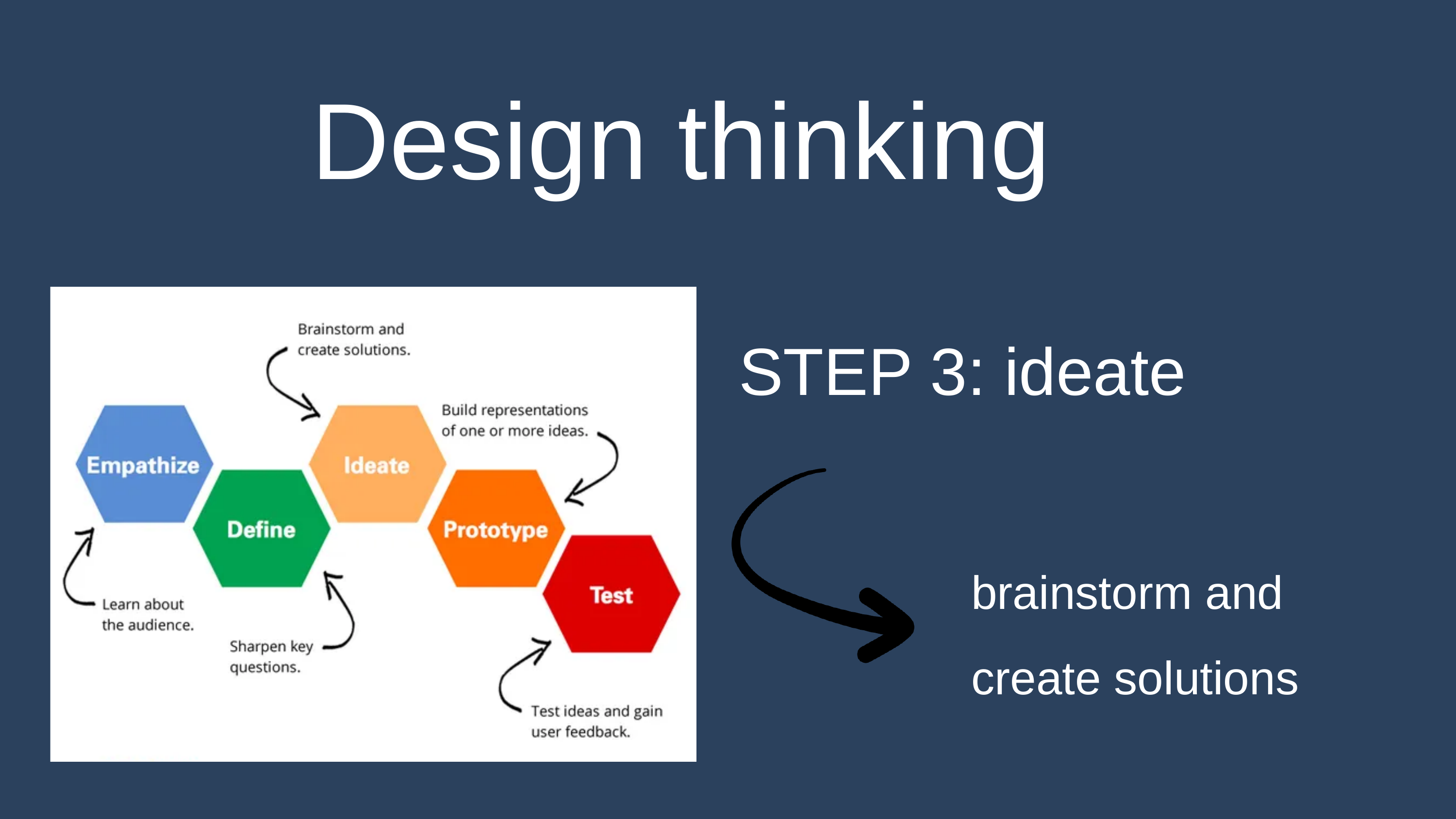

Design thinking
STEP 3: ideate

brainstorm and create solutions